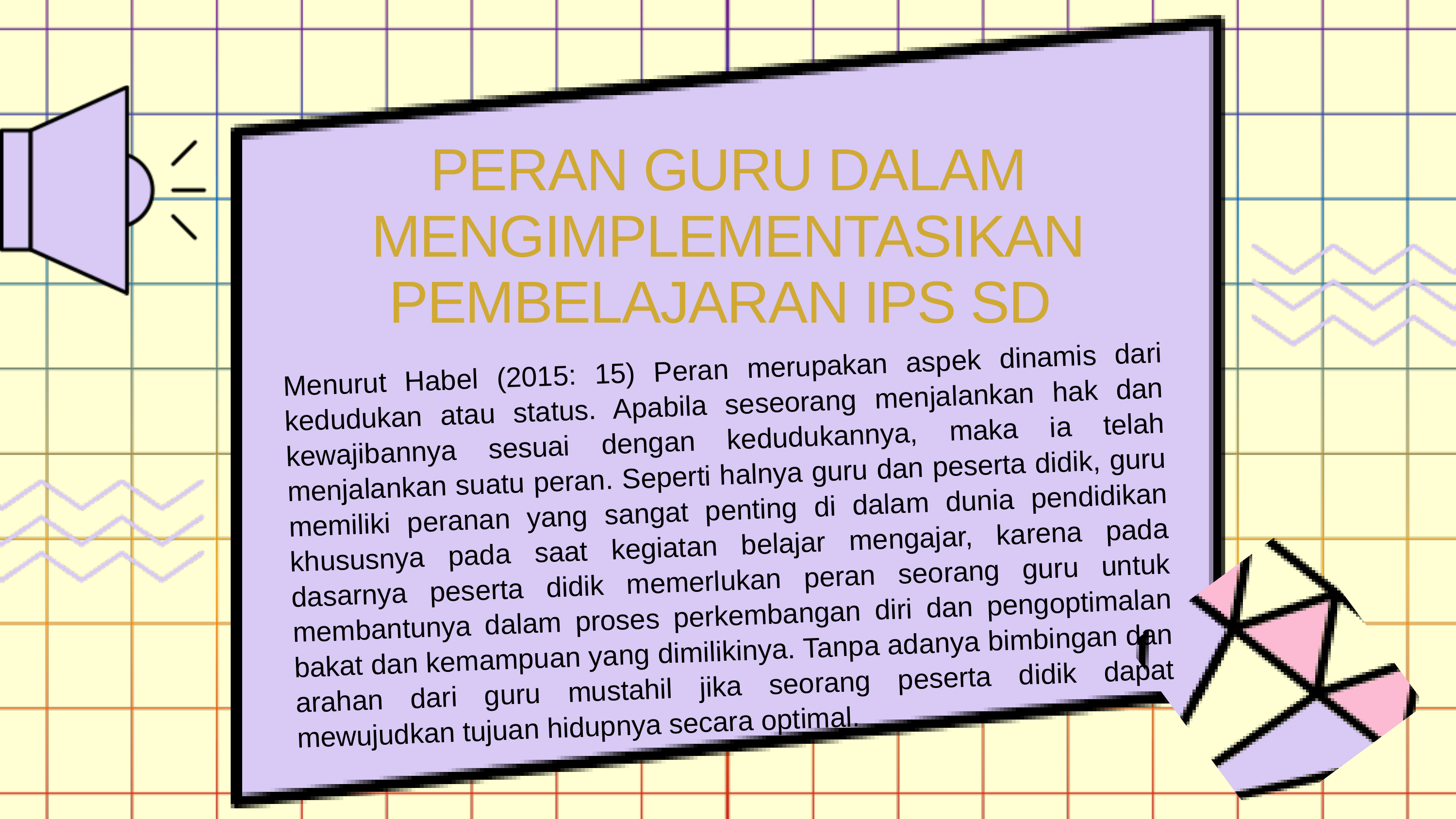

PERAN GURU DALAM MENGIMPLEMENTASIKAN PEMBELAJARAN IPS SD

Menurut Habel (2015: 15) Peran merupakan aspek dinamis dari kedudukan atau status. Apabila seseorang menjalankan hak dan kewajibannya sesuai dengan kedudukannya, maka ia telah menjalankan suatu peran. Seperti halnya guru dan peserta didik, guru memiliki peranan yang sangat penting di dalam dunia pendidikan khususnya pada saat kegiatan belajar mengajar, karena pada dasarnya peserta didik memerlukan peran seorang guru untuk membantunya dalam proses perkembangan diri dan pengoptimalan bakat dan kemampuan yang dimilikinya. Tanpa adanya bimbingan dan arahan dari guru mustahil jika seorang peserta didik dapat mewujudkan tujuan hidupnya secara optimal.